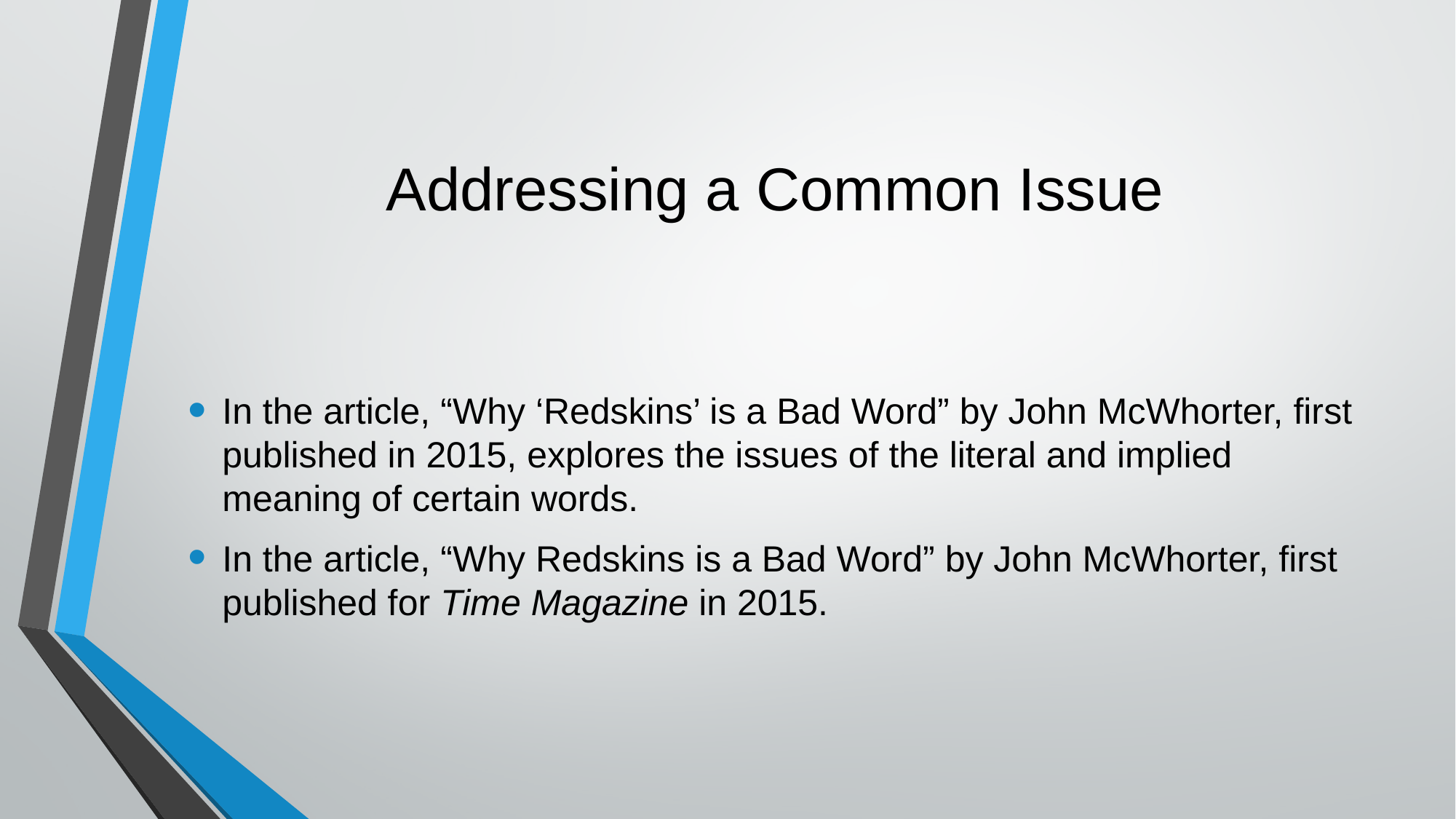

# Addressing a Common Issue
In the article, “Why ‘Redskins’ is a Bad Word” by John McWhorter, first published in 2015, explores the issues of the literal and implied meaning of certain words.
In the article, “Why Redskins is a Bad Word” by John McWhorter, first published for Time Magazine in 2015.